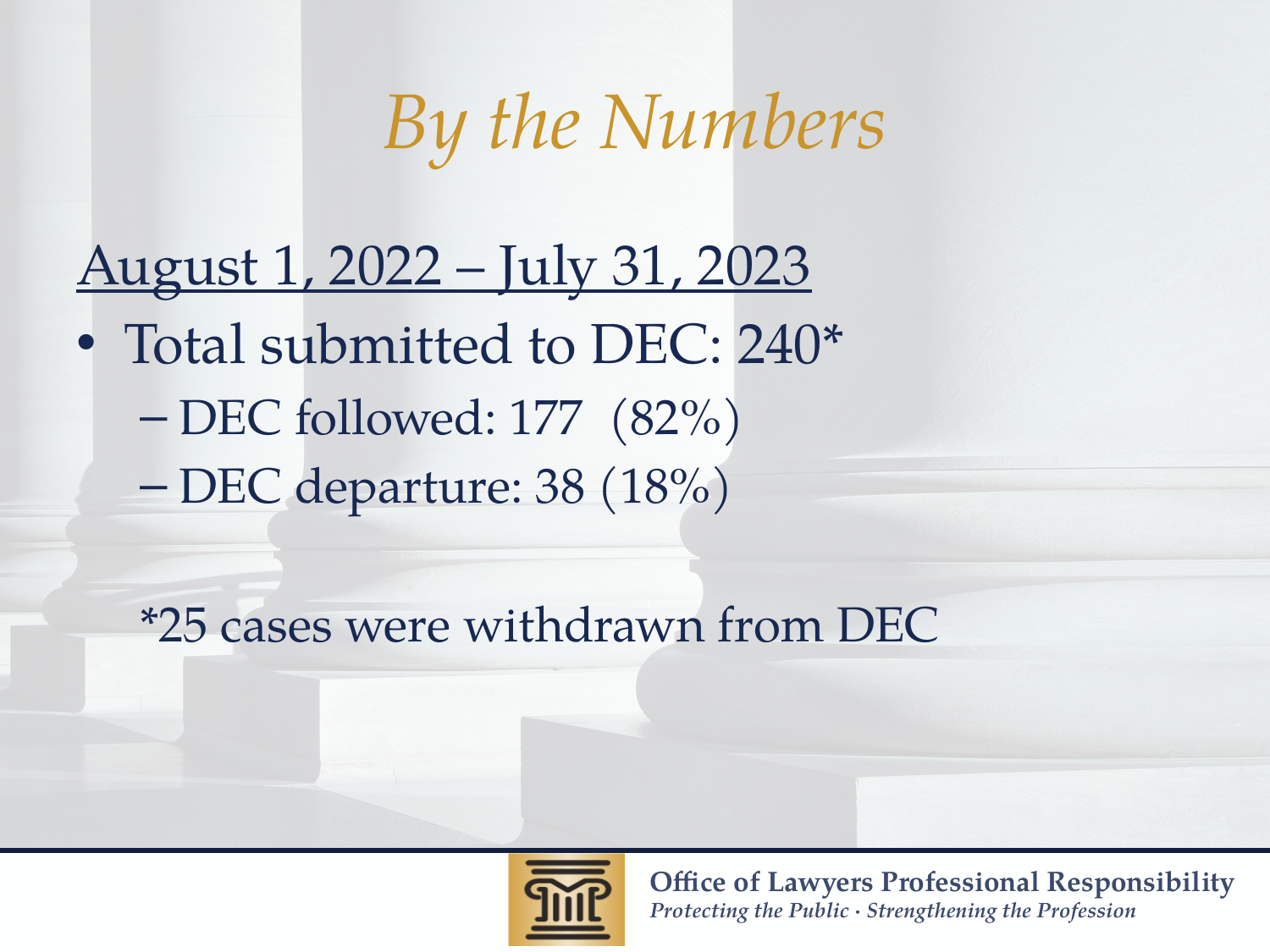

# By the Numbers
August 1, 2022 – July 31, 2023
Total submitted to DEC: 240*
DEC followed: 177  (82%)
DEC departure: 38 (18%)

*25 cases were withdrawn from DEC